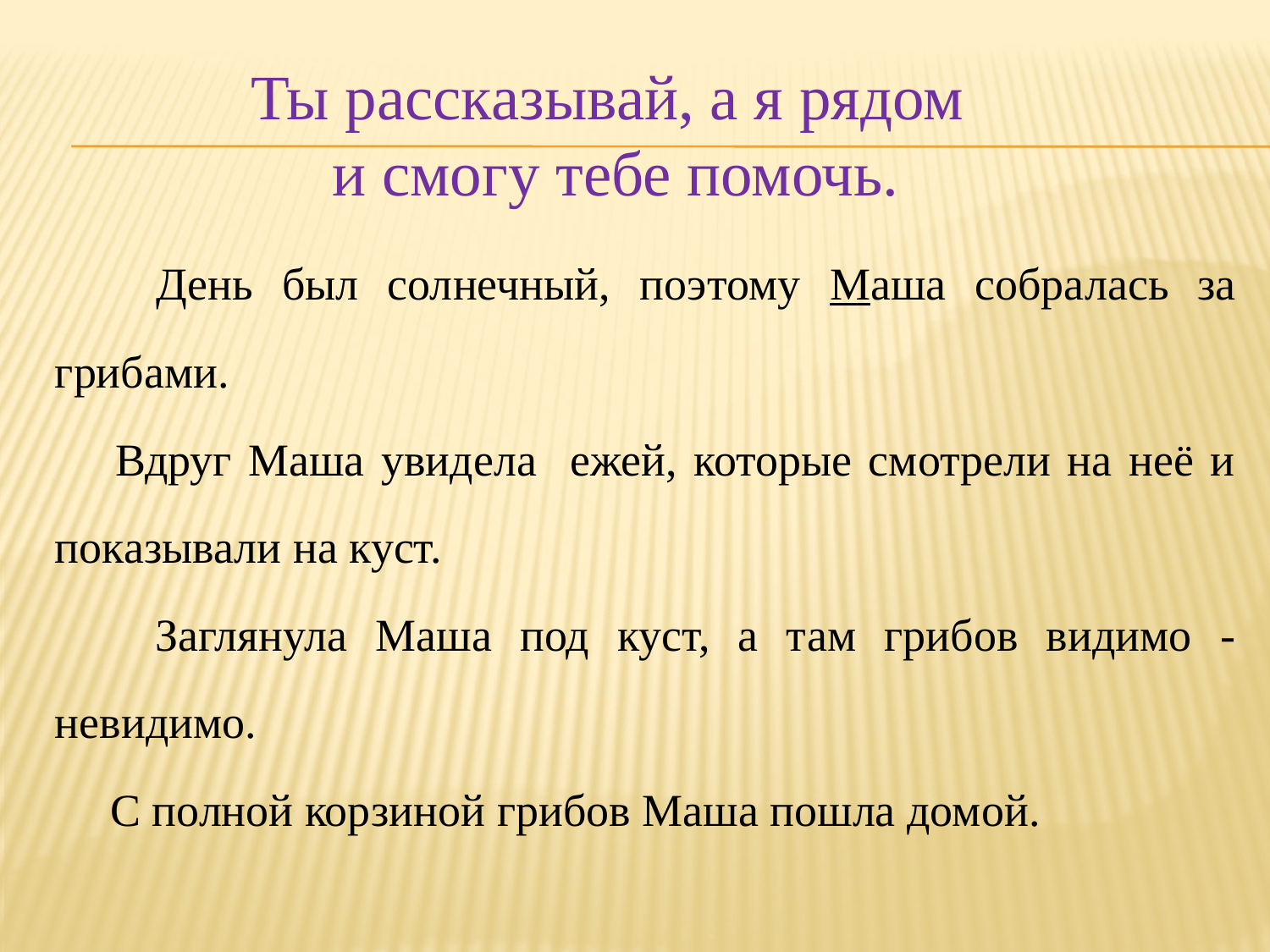

Ты рассказывай, а я рядом
и смогу тебе помочь.
  День был солнечный, поэтому Маша собралась за грибами.
 Вдруг Маша увидела  ежей, которые смотрели на неё и показывали на куст.
  Заглянула Маша под куст, а там грибов видимо - невидимо.
 С полной корзиной грибов Маша пошла домой.